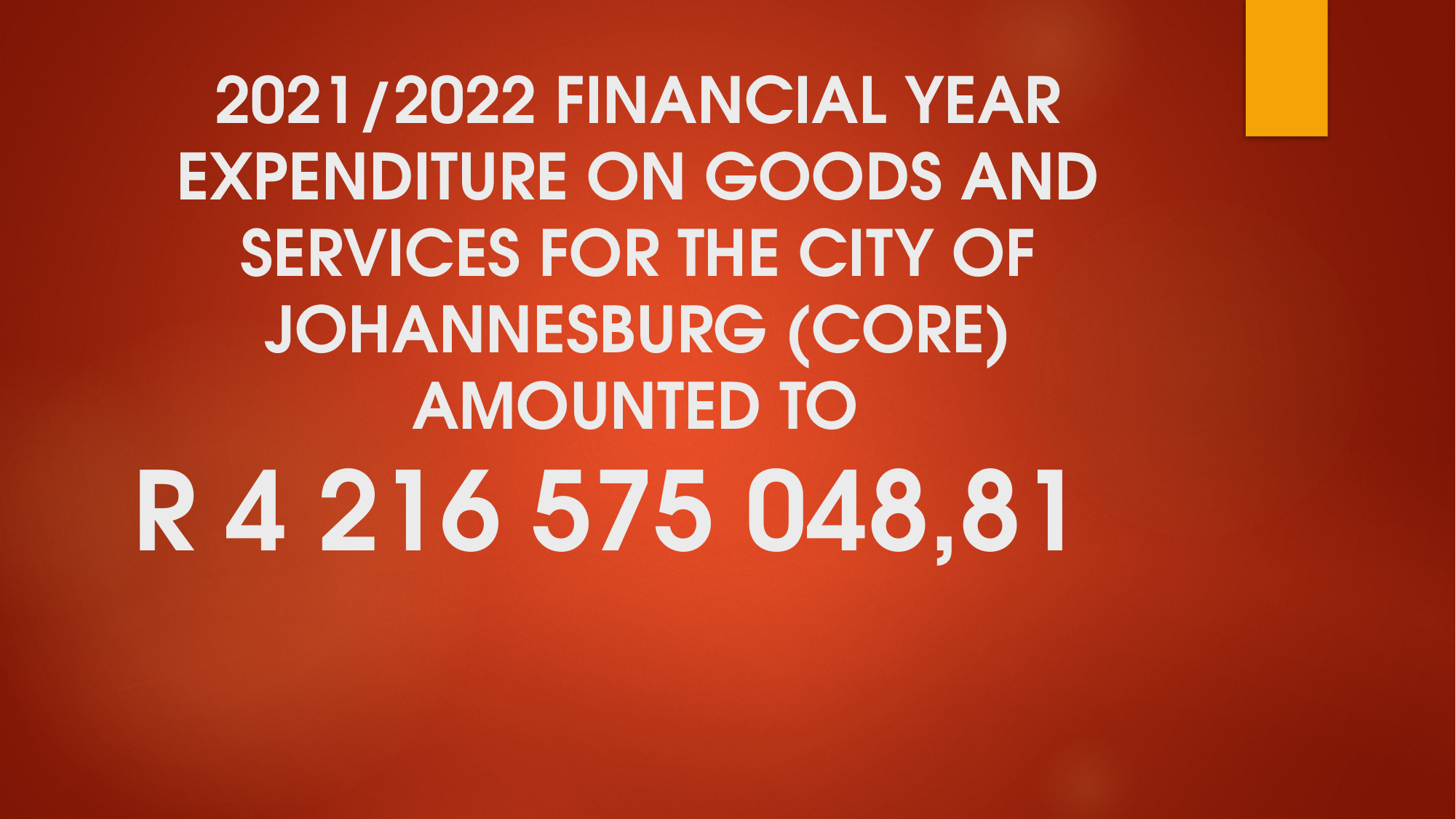

# 2021/2022 FINANCIAL YEAR EXPENDITURE ON GOODS AND SERVICES FOR THE CITY OF JOHANNESBURG (CORE) AMOUNTED TO R 4 216 575 048,81